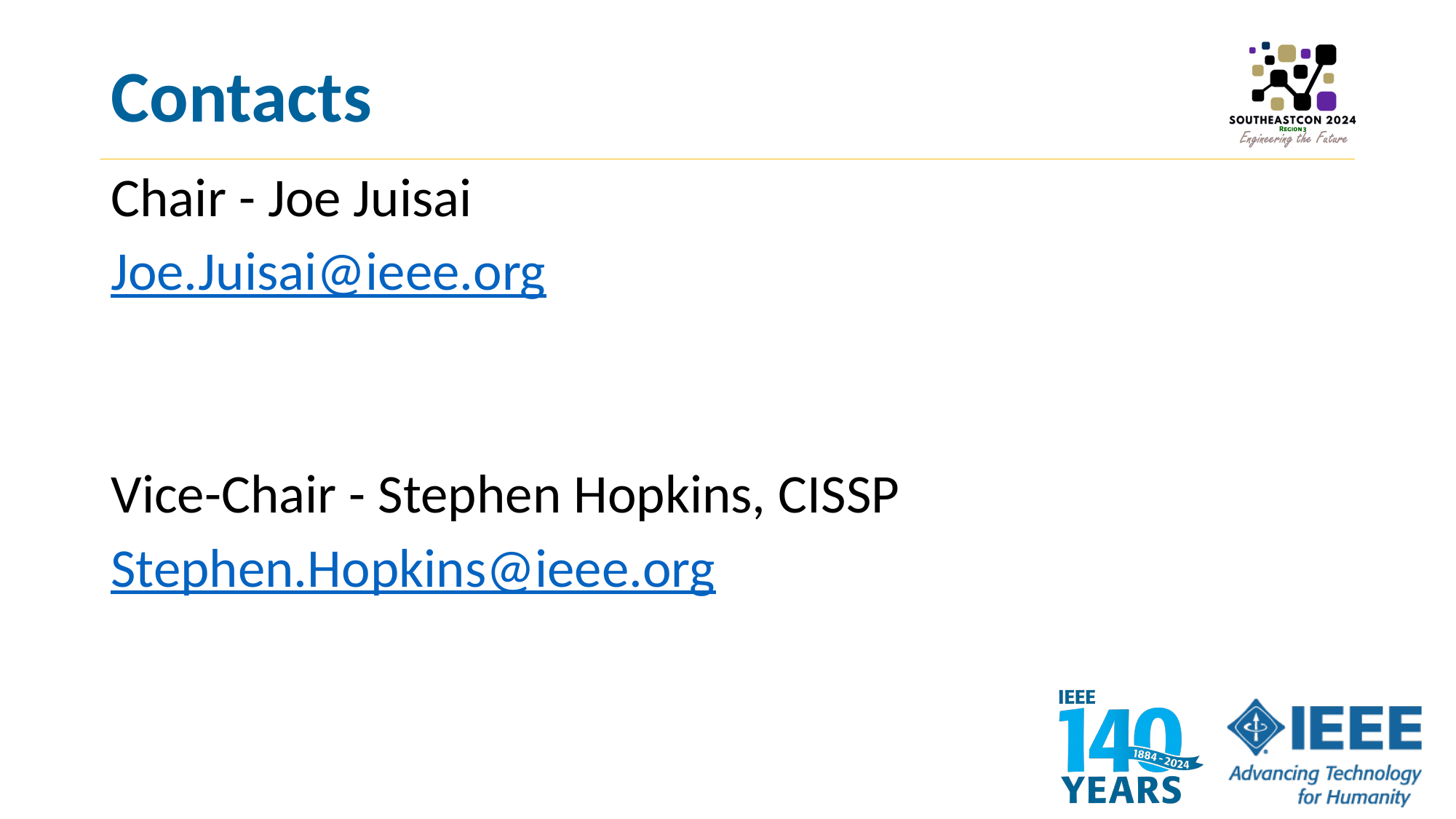

# Contacts
Chair - Joe Juisai
Joe.Juisai@ieee.org

Vice-Chair - Stephen Hopkins, CISSP
Stephen.Hopkins@ieee.org